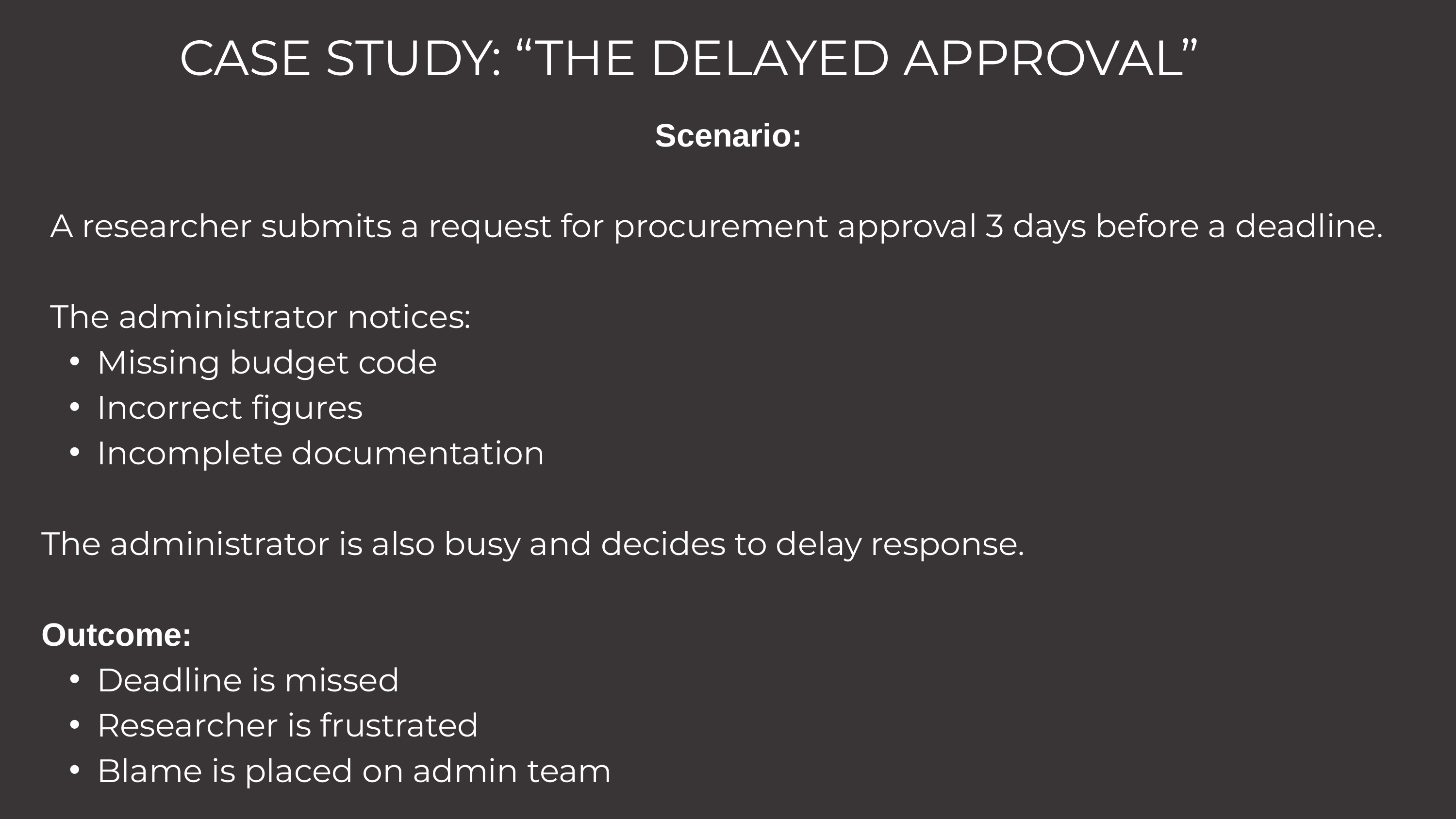

CASE STUDY: “THE DELAYED APPROVAL”
Scenario:

 A researcher submits a request for procurement approval 3 days before a deadline.

 The administrator notices:
Missing budget code
Incorrect figures
Incomplete documentation

The administrator is also busy and decides to delay response.

Outcome:
Deadline is missed
Researcher is frustrated
Blame is placed on admin team